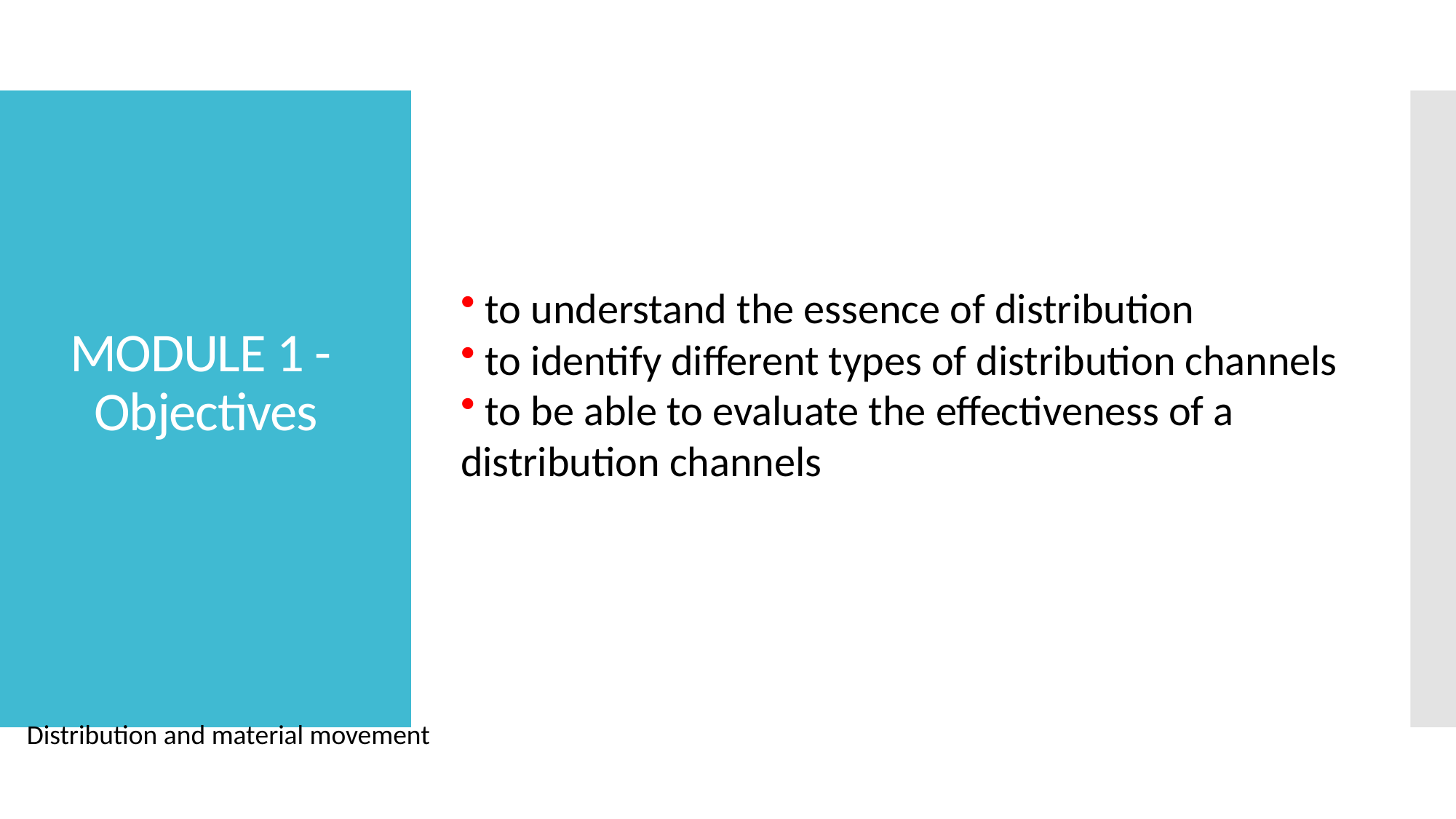

# MODULE 1 -  Objectives
 to understand the essence of distribution
 to identify different types of distribution channels
 to be able to evaluate the effectiveness of a distribution channels
Distribution and material movement